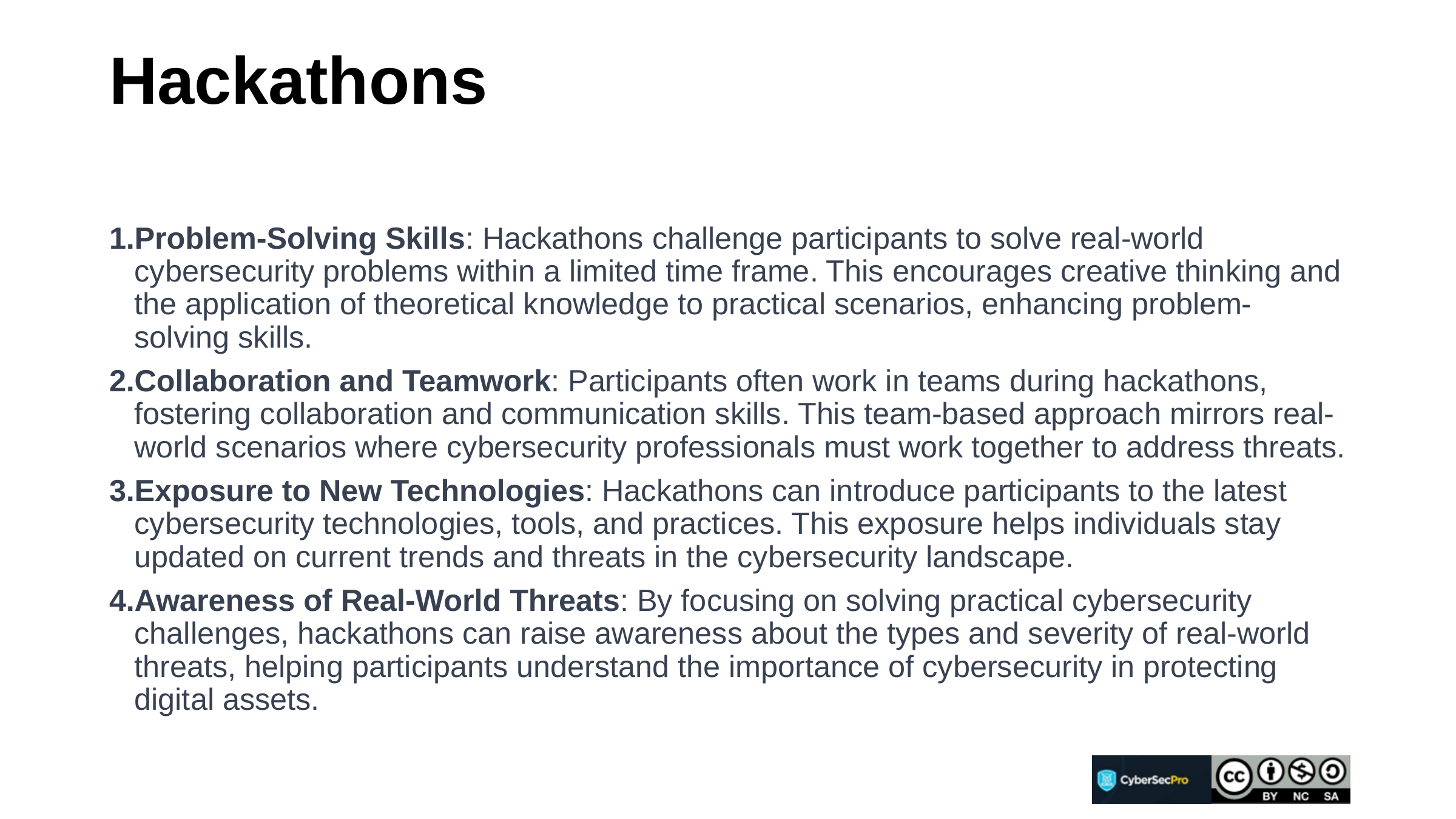

# Hackathons
Problem-Solving Skills: Hackathons challenge participants to solve real-world cybersecurity problems within a limited time frame. This encourages creative thinking and the application of theoretical knowledge to practical scenarios, enhancing problem-solving skills.
Collaboration and Teamwork: Participants often work in teams during hackathons, fostering collaboration and communication skills. This team-based approach mirrors real-world scenarios where cybersecurity professionals must work together to address threats.
Exposure to New Technologies: Hackathons can introduce participants to the latest cybersecurity technologies, tools, and practices. This exposure helps individuals stay updated on current trends and threats in the cybersecurity landscape.
Awareness of Real-World Threats: By focusing on solving practical cybersecurity challenges, hackathons can raise awareness about the types and severity of real-world threats, helping participants understand the importance of cybersecurity in protecting digital assets.